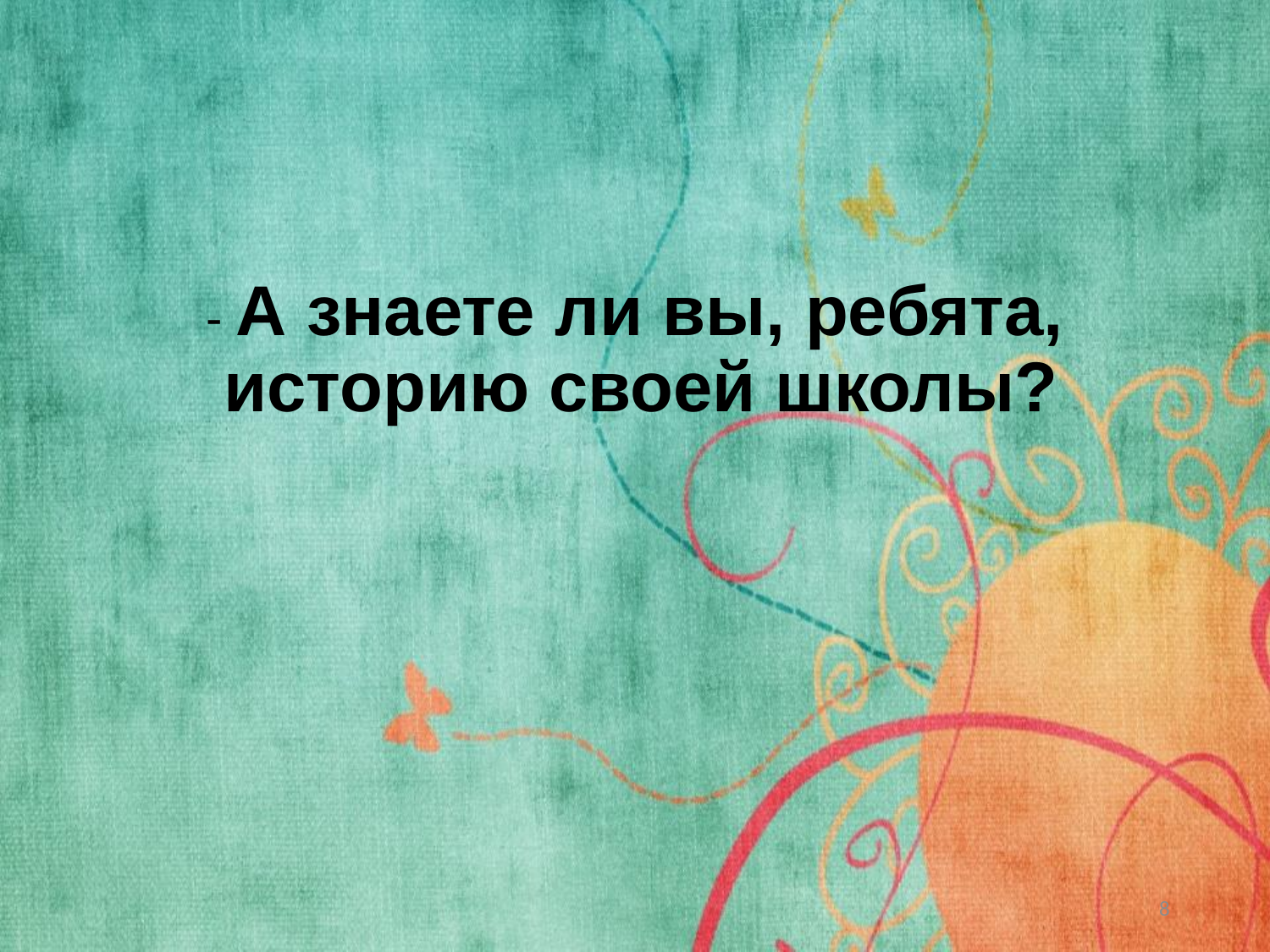

- А знаете ли вы, ребята, историю своей школы?

8